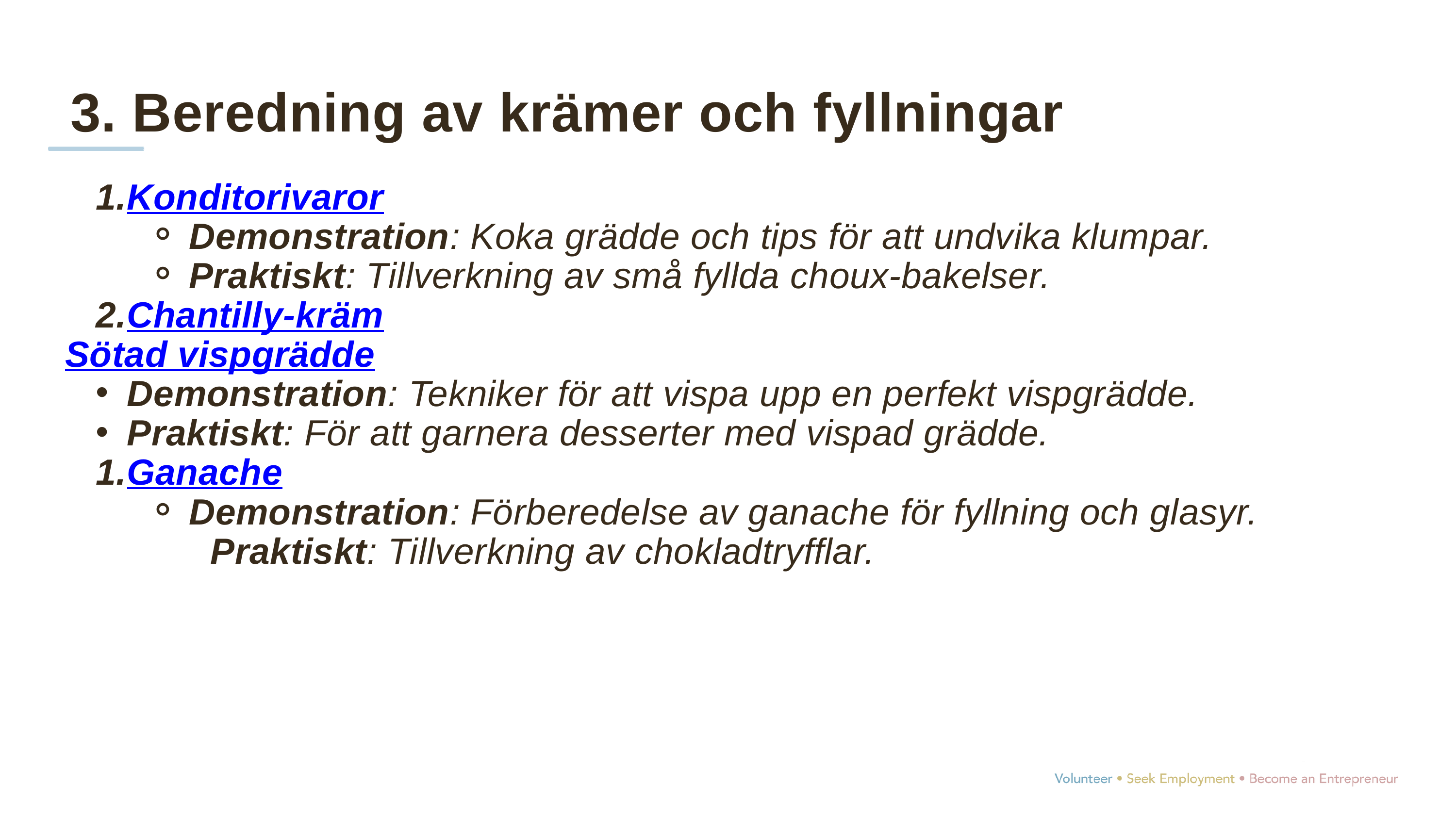

3. Beredning av krämer och fyllningar

Konditorivaror
Demonstration: Koka grädde och tips för att undvika klumpar.
Praktiskt: Tillverkning av små fyllda choux-bakelser.
Chantilly-kräm
Sötad vispgrädde
Demonstration: Tekniker för att vispa upp en perfekt vispgrädde.
Praktiskt: För att garnera desserter med vispad grädde.
Ganache
Demonstration: Förberedelse av ganache för fyllning och glasyr.
              Praktiskt: Tillverkning av chokladtryfflar.